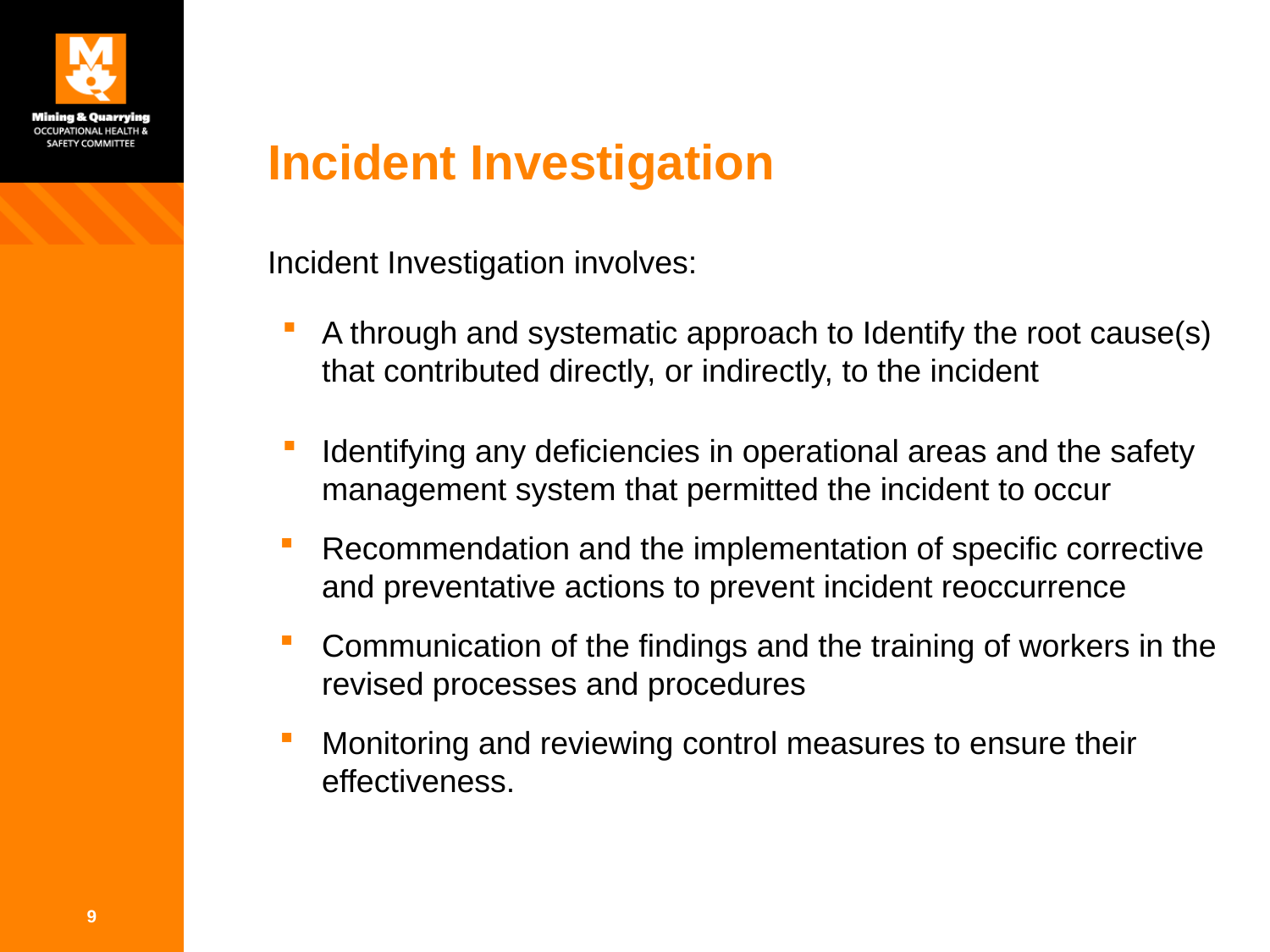

# Incident Investigation
Incident Investigation involves:
A through and systematic approach to Identify the root cause(s) that contributed directly, or indirectly, to the incident
Identifying any deficiencies in operational areas and the safety management system that permitted the incident to occur
Recommendation and the implementation of specific corrective and preventative actions to prevent incident reoccurrence
Communication of the findings and the training of workers in the revised processes and procedures
Monitoring and reviewing control measures to ensure their effectiveness.

9